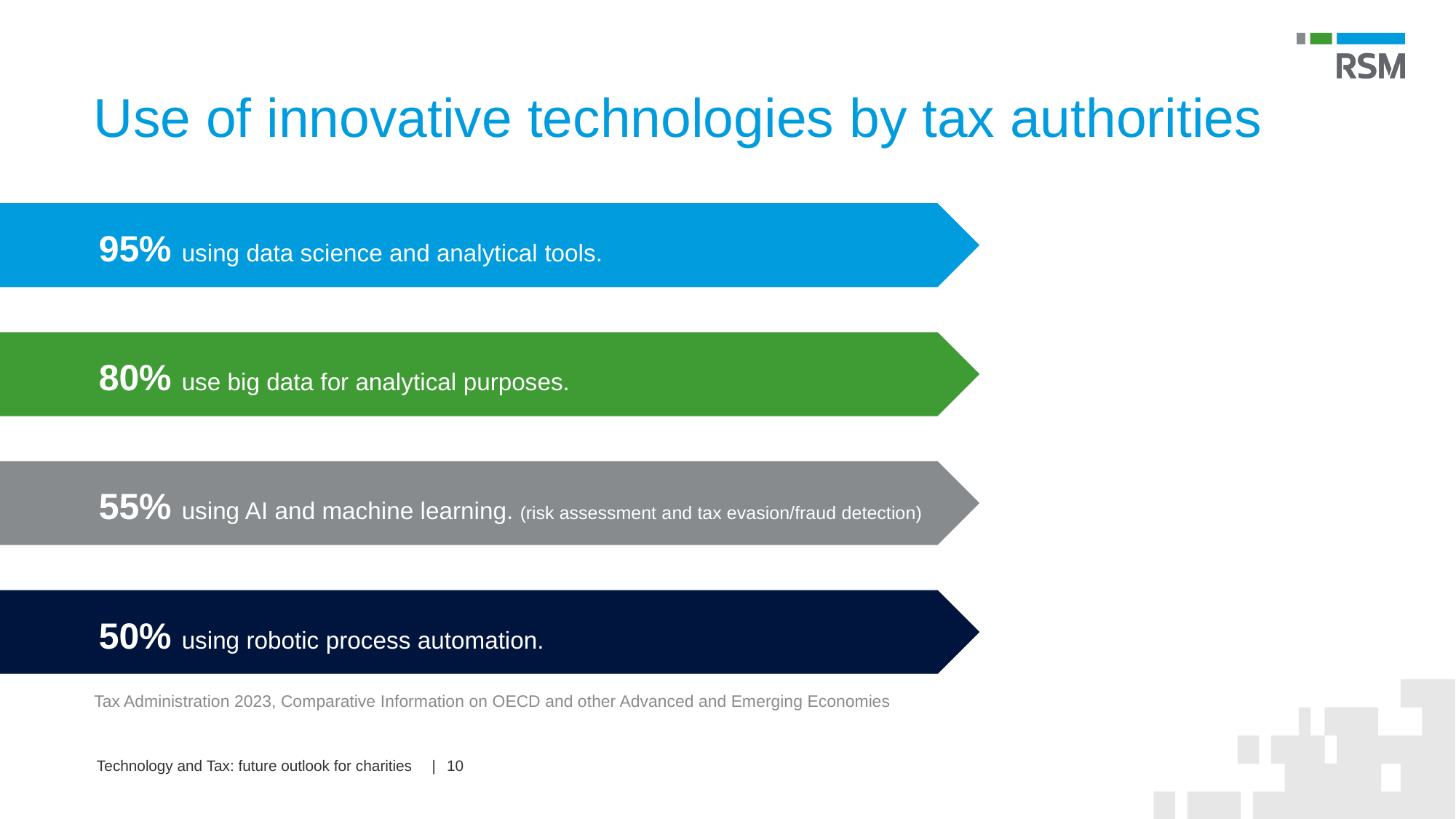

# Use of innovative technologies by tax authorities
95% using data science and analytical tools.

80% use big data for analytical purposes.
55% using AI and machine learning. (risk assessment and tax evasion/fraud detection)
50% using robotic process automation.
Tax Administration 2023, Comparative Information on OECD and other Advanced and Emerging Economies
10